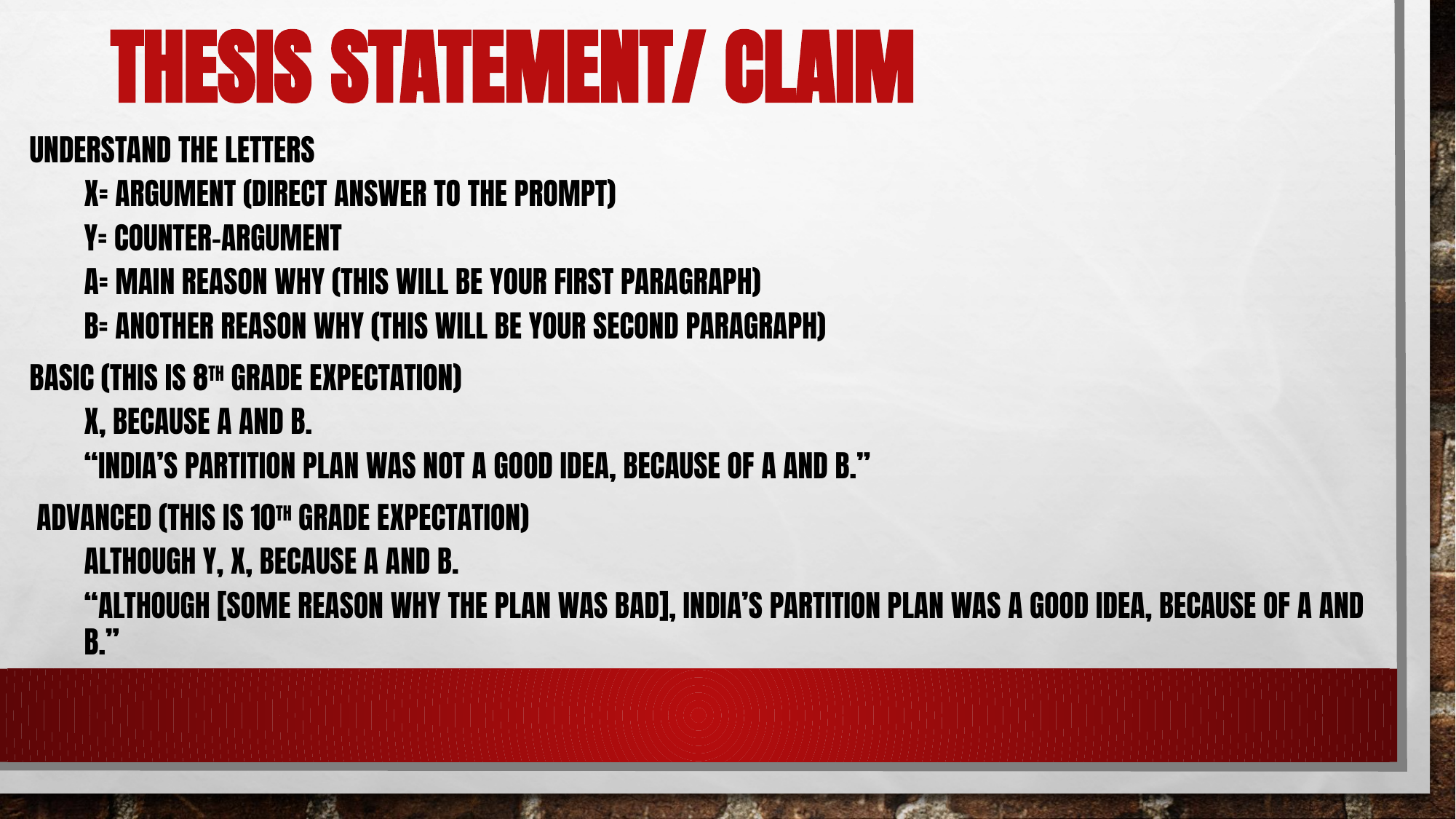

# THESIS STATEMENT/ CLAIM
UNDERSTAND THE LETTERS
X= ARGUMENT (DIRECT ANSWER TO THE PROMPT)
Y= COUNTER-ARGUMENT
A= MAIN REASON WHY (THIS WILL BE YOUR FIRST PARAGRAPH)
B= ANOTHER REASON WHY (THIS WILL BE YOUR SECOND PARAGRAPH)
BASIC (THIS IS 8TH GRADE EXPECTATION)
X, BECAUSE A AND B.
“INDIA’S PARTITION PLAN WAS NOT A GOOD IDEA, BECAUSE OF A AND B.”
 ADVANCED (THIS IS 10TH GRADE EXPECTATION)
ALTHOUGH Y, X, BECAUSE A AND B.
“ALTHOUGH [SOME REASON WHY THE PLAN WAS BAD], INDIA’S PARTITION PLAN WAS A GOOD IDEA, BECAUSE OF A AND B.”